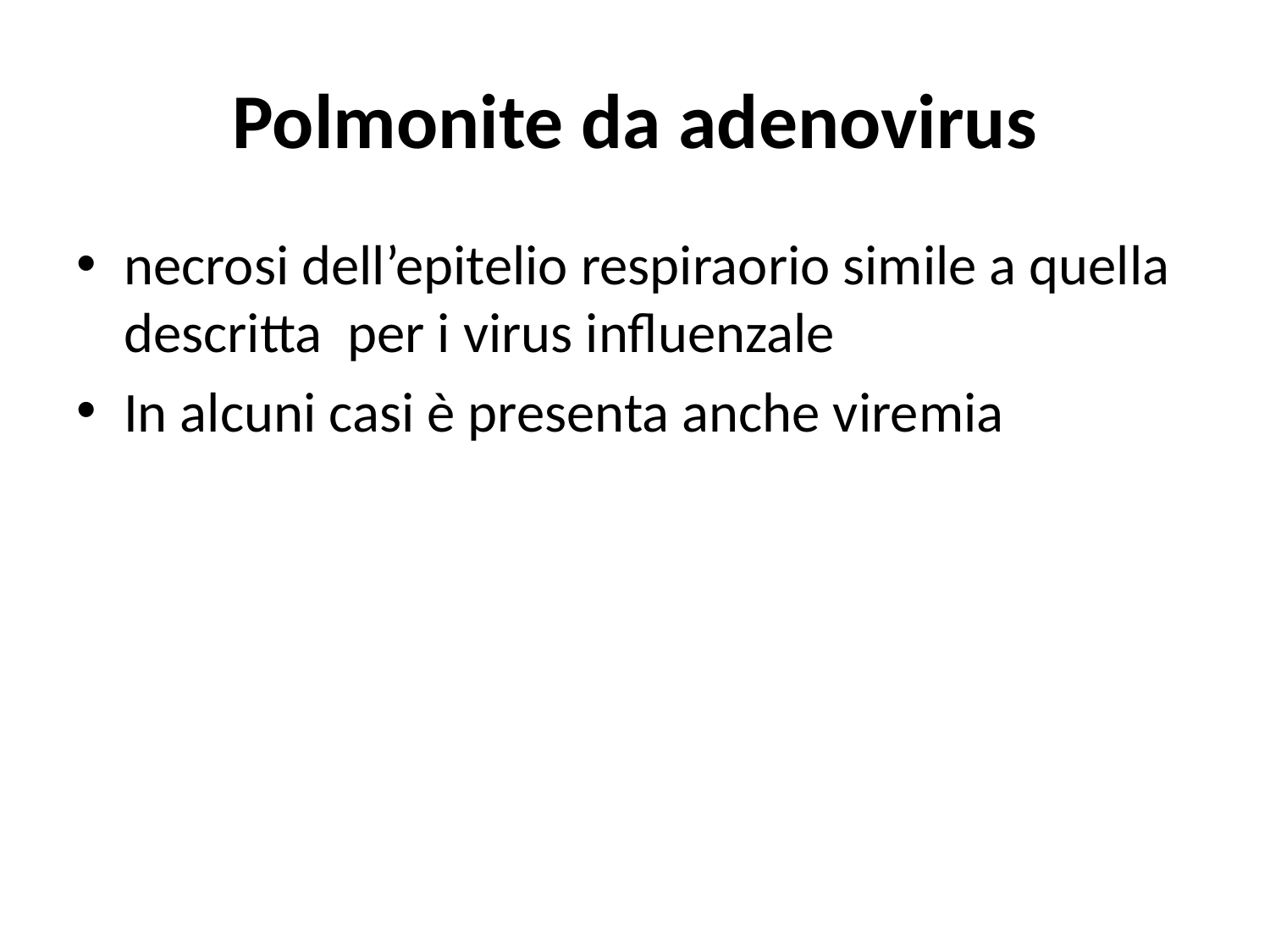

# Polmonite da adenovirus
necrosi dell’epitelio respiraorio simile a quella descritta  per i virus influenzale
In alcuni casi è presenta anche viremia